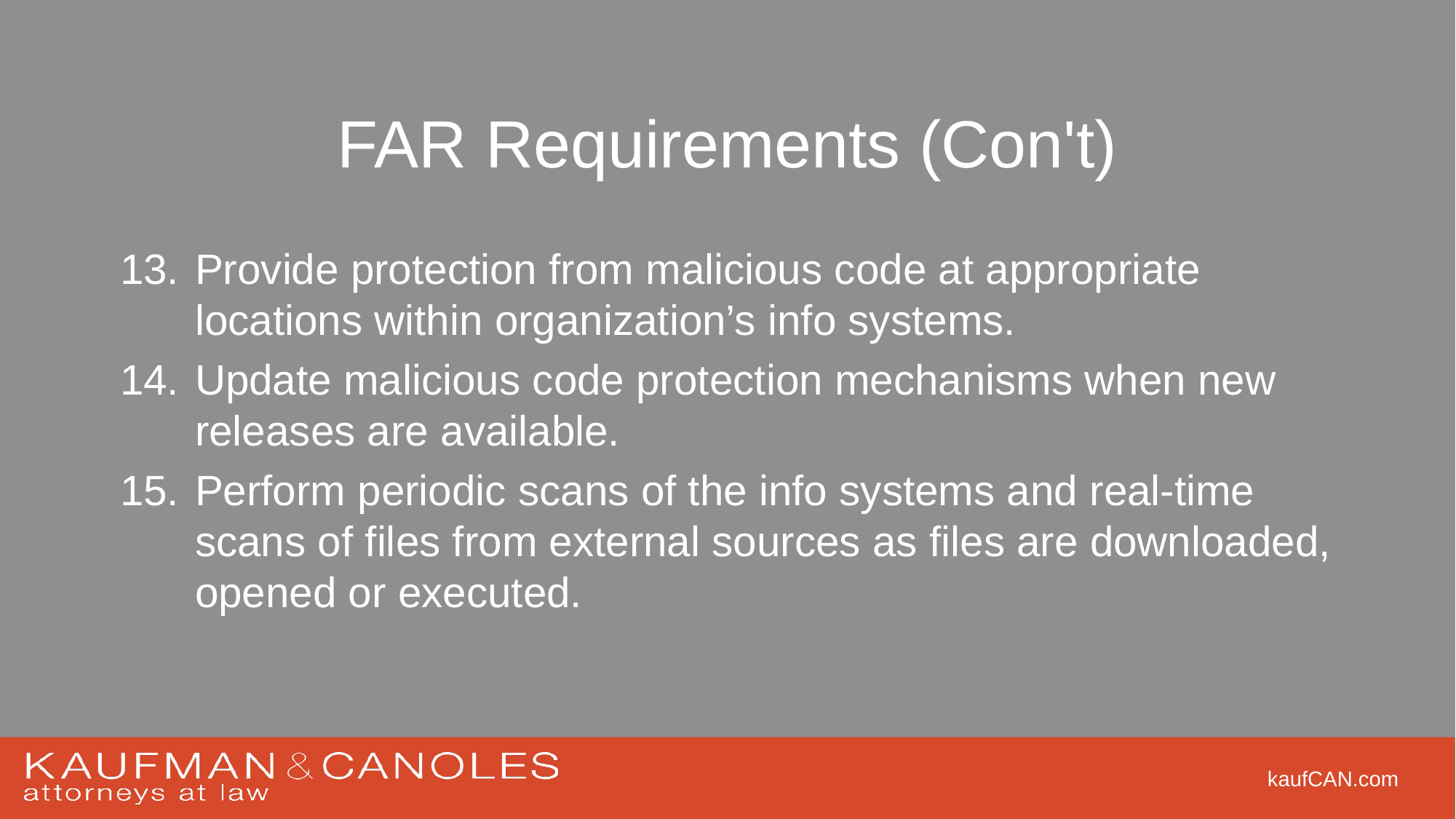

# FAR Requirements (Con't)
Provide protection from malicious code at appropriate locations within organization’s info systems.
Update malicious code protection mechanisms when new releases are available.
Perform periodic scans of the info systems and real-time scans of files from external sources as files are downloaded, opened or executed.